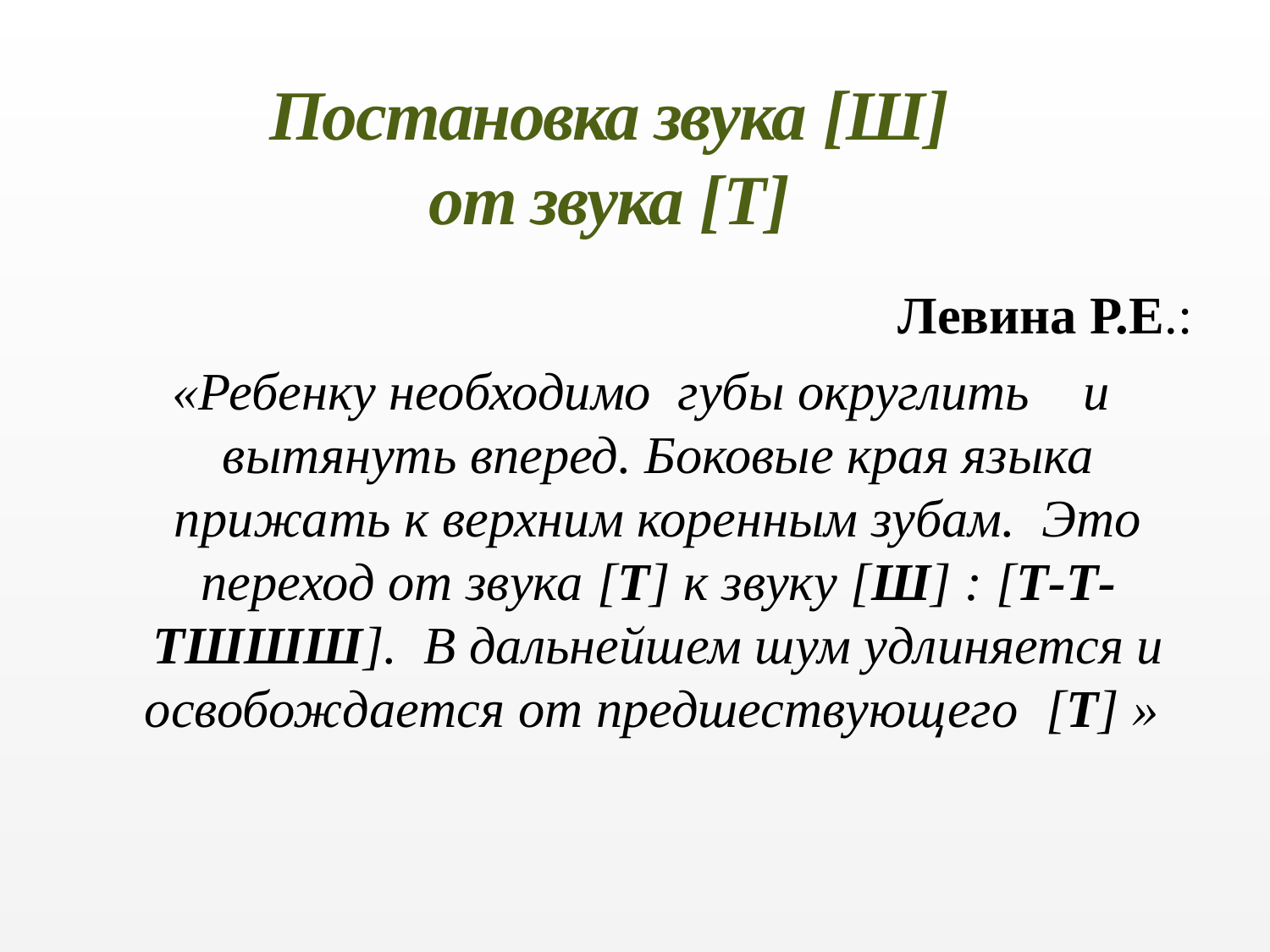

# Постановка звука [Ш] от звука [Т]
Левина Р.Е.:
 «Ребенку необходимо  губы округлить    и вытянуть вперед. Боковые края языка прижать к верхним коренным зубам.  Это переход от звука [Т] к звуку [Ш] : [Т-Т-ТШШШ].  В дальнейшем шум удлиняется и освобождается от предшествующего  [Т] »